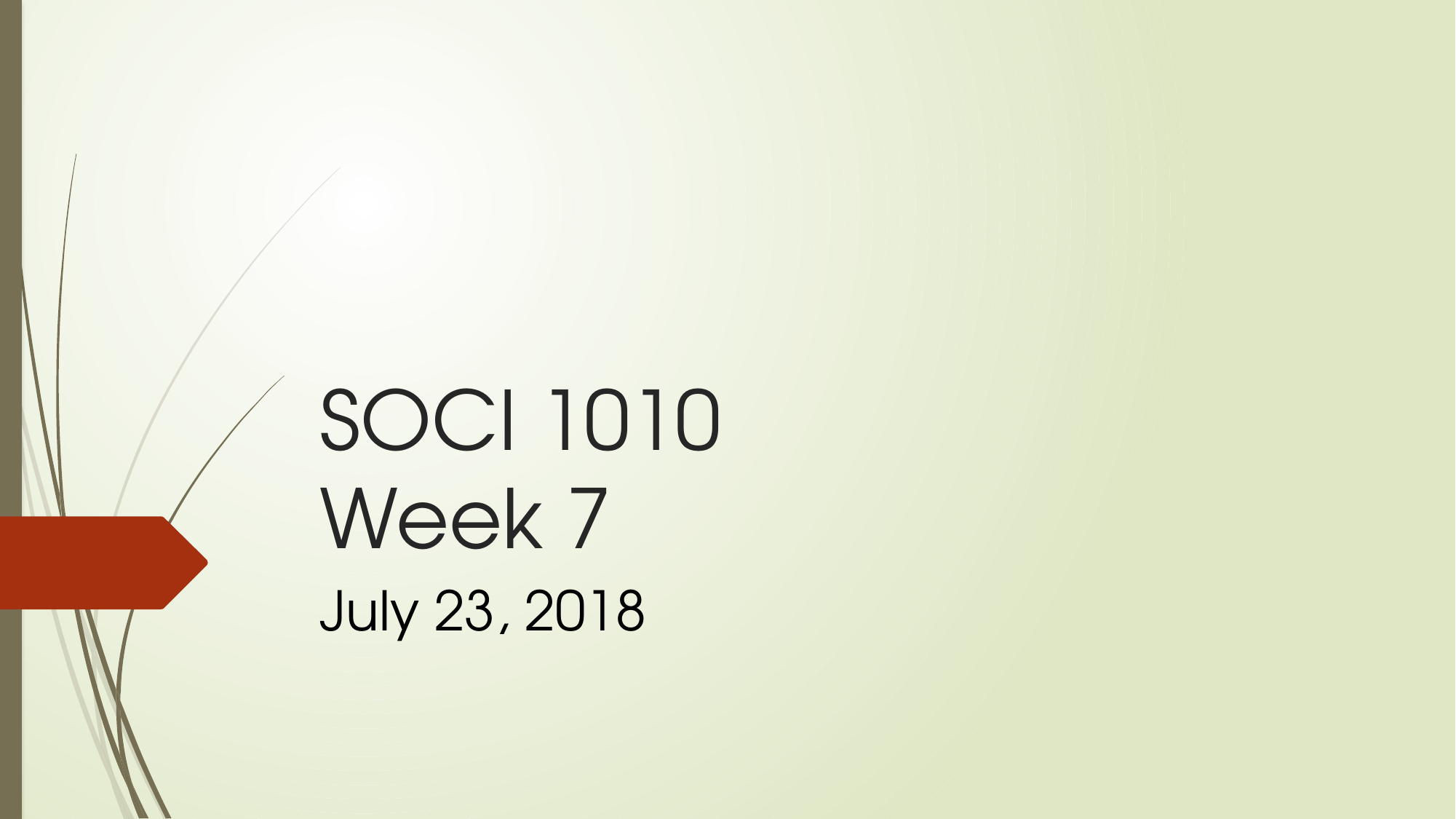

# SOCI 1010 Week 7
July 23, 2018